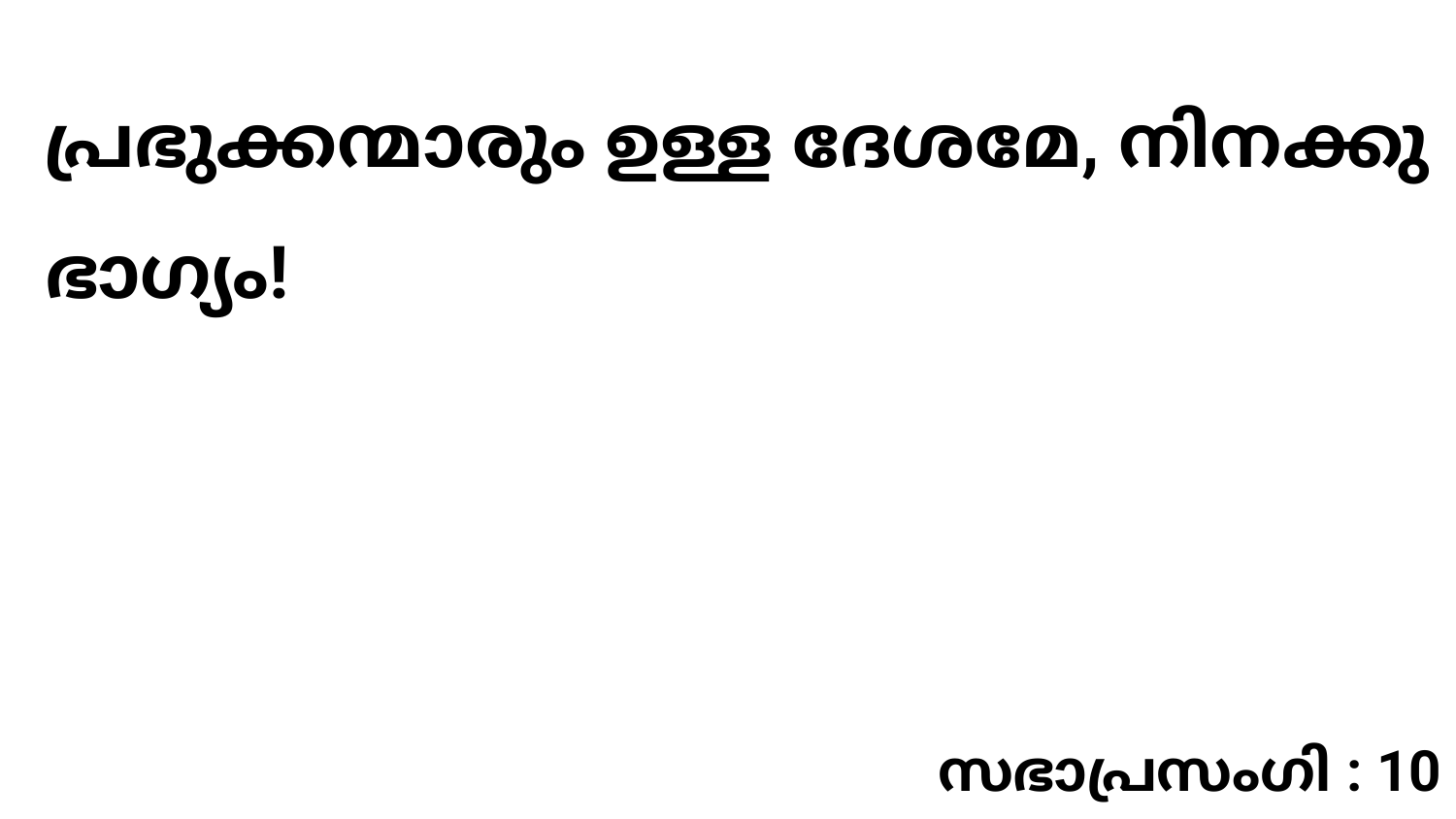

പ്രഭുക്കന്മാരും ഉള്ള ദേശമേ, നിനക്കു ഭാഗ്യം!
സഭാപ്രസംഗി : 10